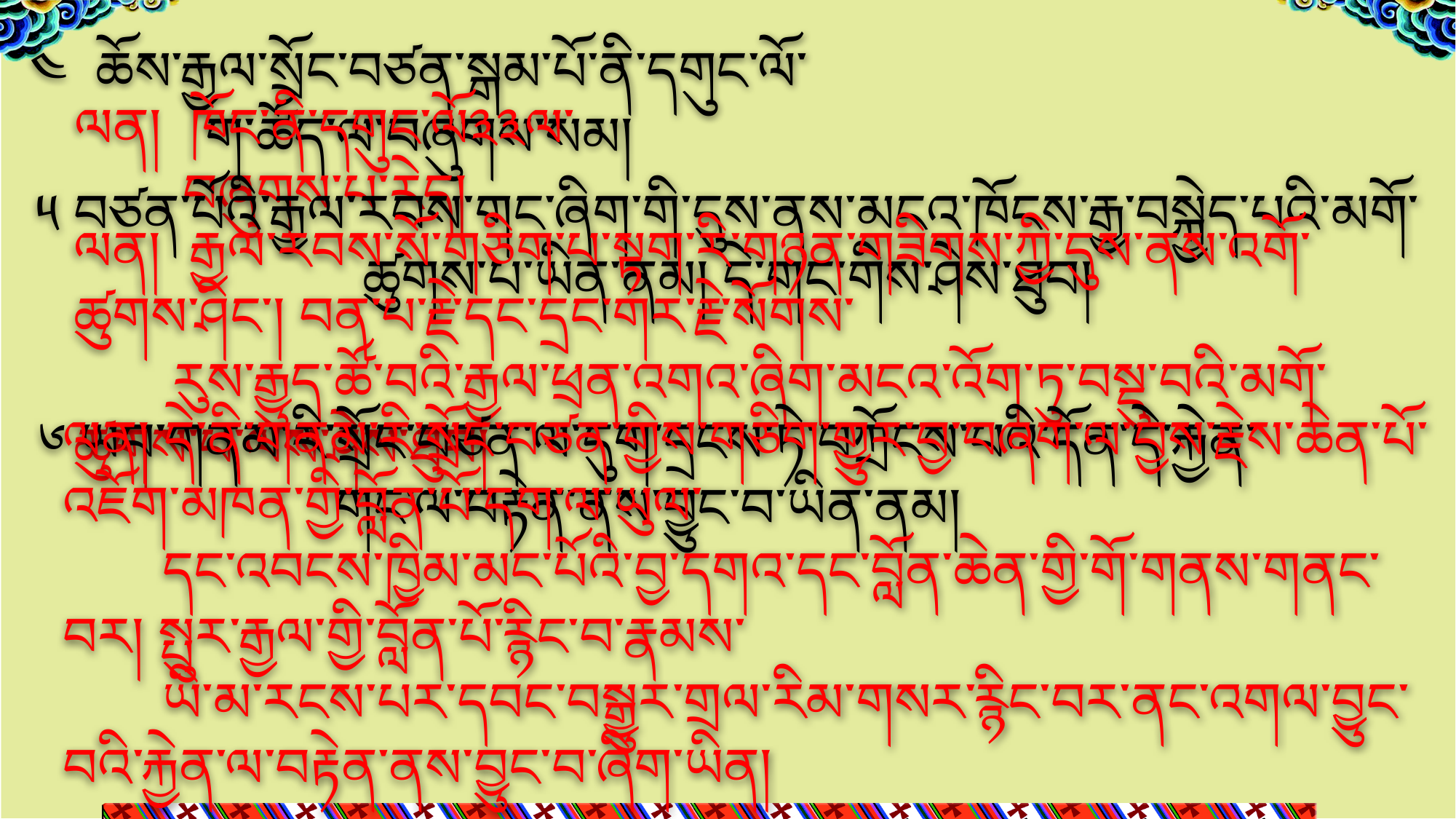

༤  ཆོས་རྒྱལ་སྲོང་བཙན་སྒམ་པོ་ནི་དགུང་ལོ་ག་ཚོད་ལ་བཞུགས་སམ།
ལན།  ཁོང་ནི་དགུང་ལོ༣༣ལ་བཞུགས་པ་རེད།
༥ བཙན་པོའི་རྒྱལ་རབས་གང་ཞིག་གི་དུས་ནས་མངའ་ཁོངས་རྒྱ་བསྐྱེད་པའི་མགོ་ཚུགས་པ་ཡིན་ནམ། དེ་གང་གིས་ཤེས་ཐུབ།
ལན།  རྒྱལ་རབས་སོ་གཅིག་པ་སྟག་རི་གཉན་གཟིགས་ཀྱི་དུས་ནས་འགོ་ཚུགས་ཤིང་། བན་པ་རྗེ་དང་དྲང་གར་རྗེ་སོགས་
       རུས་རྒྱུད་ཚོ་བའི་རྒྱལ་ཕྲན་འགའ་ཞིག་མངའ་འོག་ཏུ་བསྡུ་བའི་མགོ་ཚུགས་པ་ལས་ཤེས་ཐུབ།
༦ ཡབ་གནམ་རི་སྲོང་བཙན་ལ་དུག་དྲངས་ཏེ་བཀྲོངས་པའི་དོན་དེ་རྐྱེན་གང་ལ་བརྟེན་ནས་བྱུང་བ་ཡིན་ནམ།
ལན། དེ་ནི་གནམ་རི་སྲོང་བཙན་གྱིས་གཅིག་གྱུར་བྱ་བཞག་ལ་བྱས་རྗེས་ཆེན་པོ་འཇོག་མཁན་གྱི་བློན་པོ་དག་ལ་ཡུལ་
       དང་འབངས་ཁྱིམ་མང་པོའི་བྱ་དགའ་དང་བློན་ཆེན་གྱི་གོ་གནས་གནང་བར། སྤུར་རྒྱལ་གྱི་བློན་པོ་རྙིང་བ་རྣམས་
       ཡི་མ་རངས་པར་དབང་བསྒྱུར་གྲལ་རིམ་གསར་རྙིང་བར་ནང་འགལ་བྱུང་བའི་རྐྱེན་ལ་བརྟེན་ནས་བྱུང་བ་ཞིག་ཡིན།